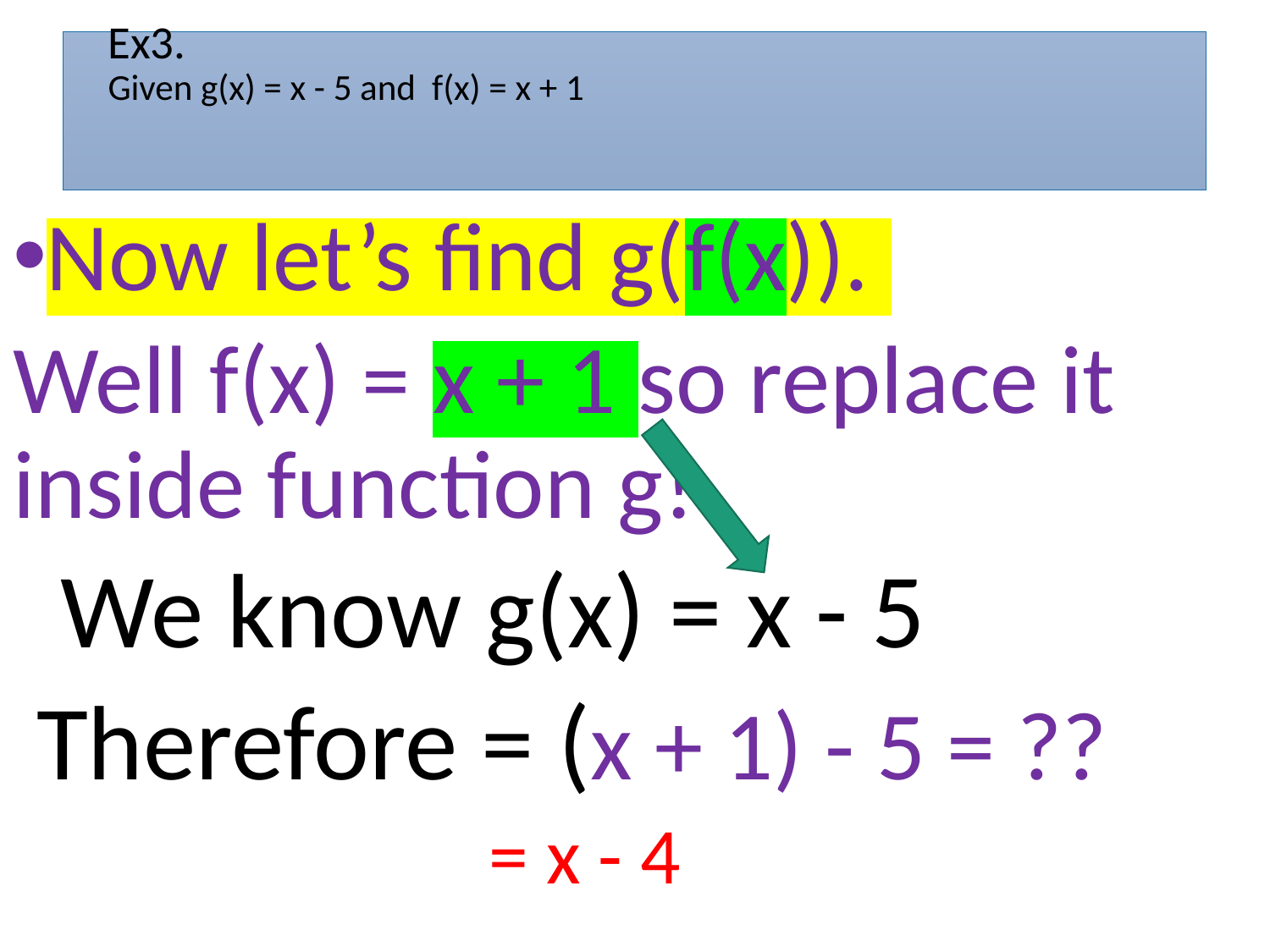

# Ex3. Given g(x) = x - 5 and  f(x) = x + 1
Now let’s find g(f(x)).
Well f(x) = x + 1 so replace it inside function g!
  We know g(x) = x - 5
 Therefore = (x + 1) - 5 = ??x

= x - 4